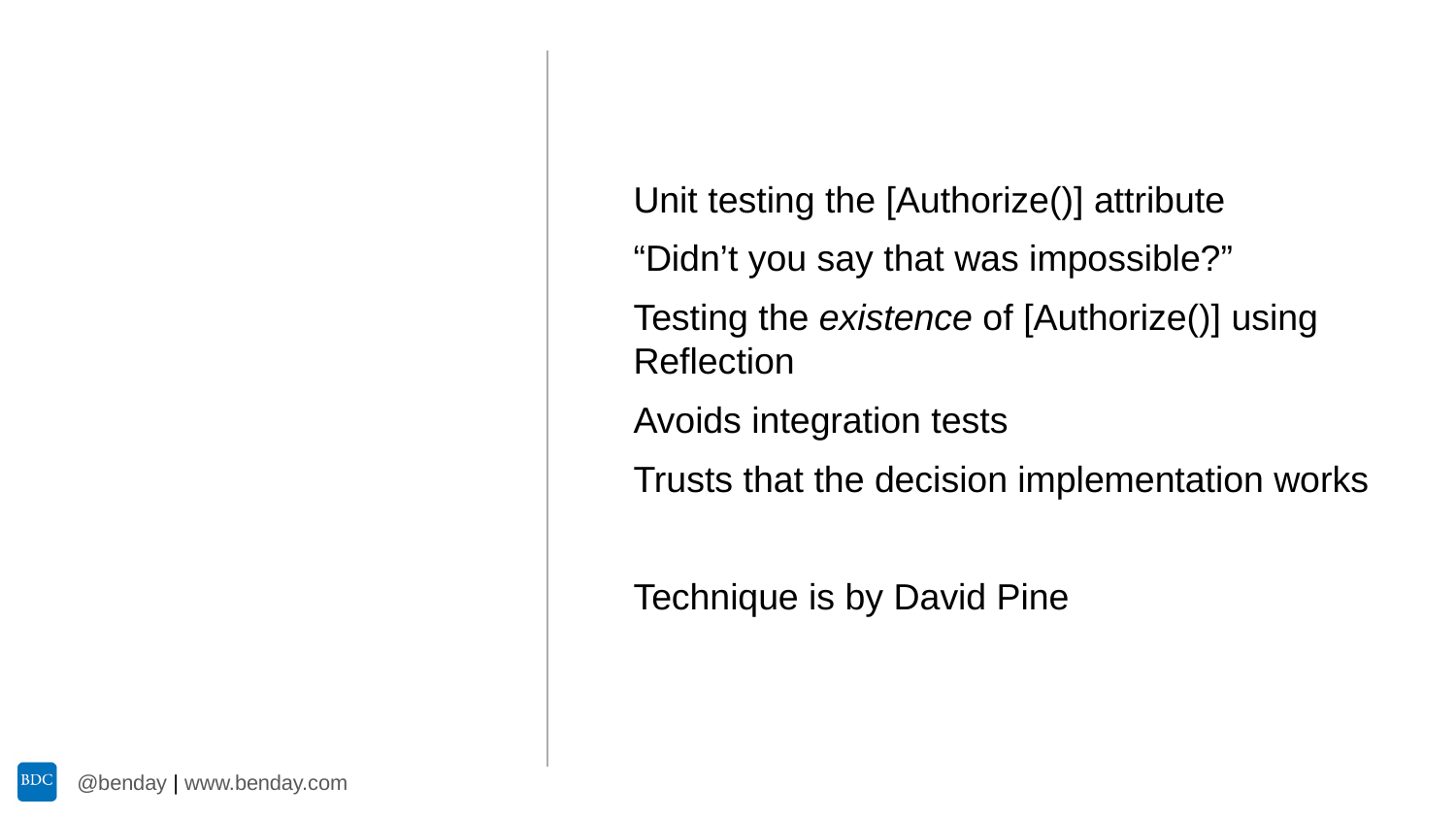

Unit testing the [Authorize()] attribute
“Didn’t you say that was impossible?”
Testing the existence of [Authorize()] using Reflection
Avoids integration tests
Trusts that the decision implementation works

Technique is by David Pine